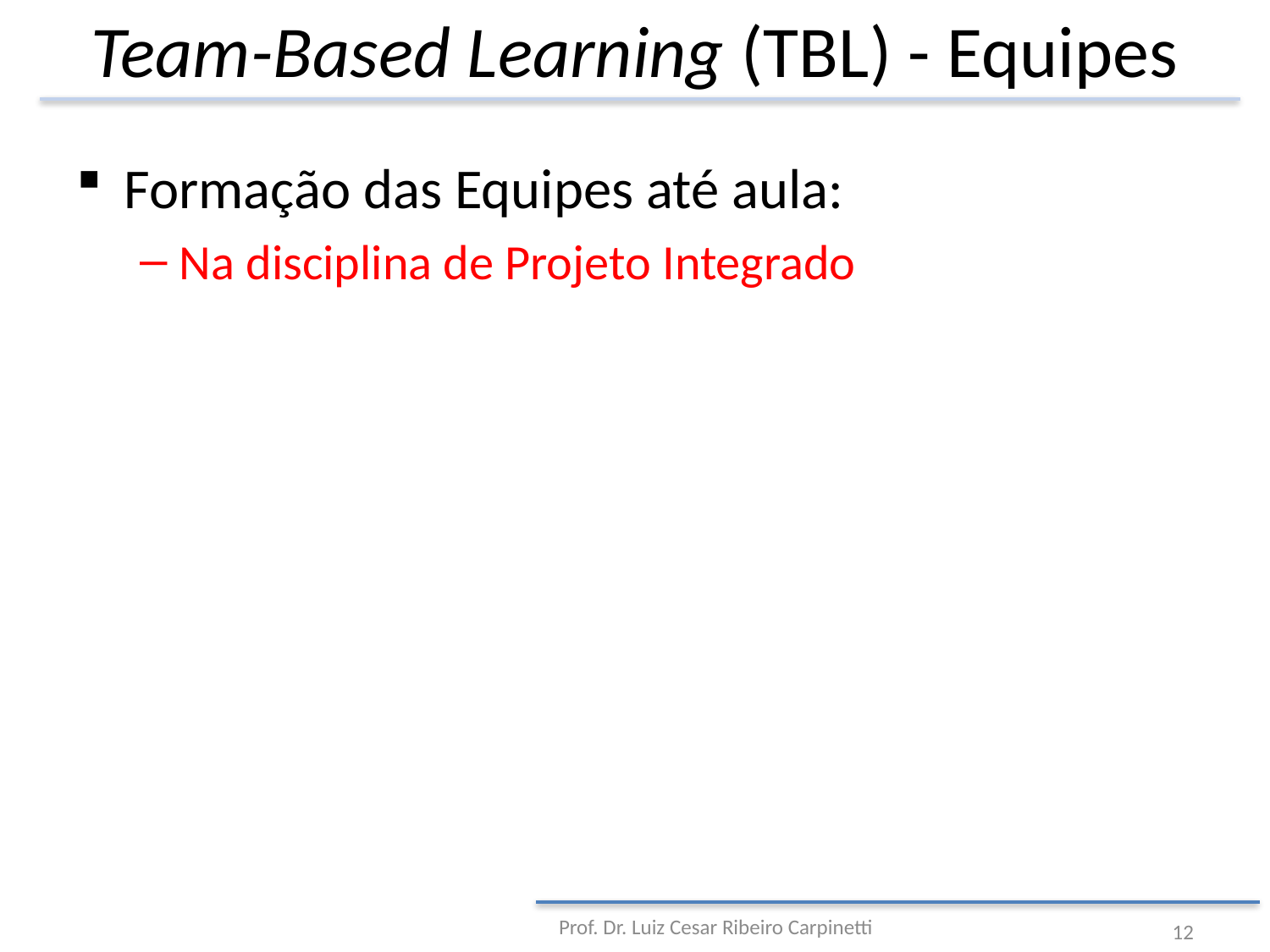

# Team-Based Learning (TBL) - Equipes
Formação das Equipes até aula:
Na disciplina de Projeto Integrado
Prof. Dr. Luiz Cesar Ribeiro Carpinetti
12